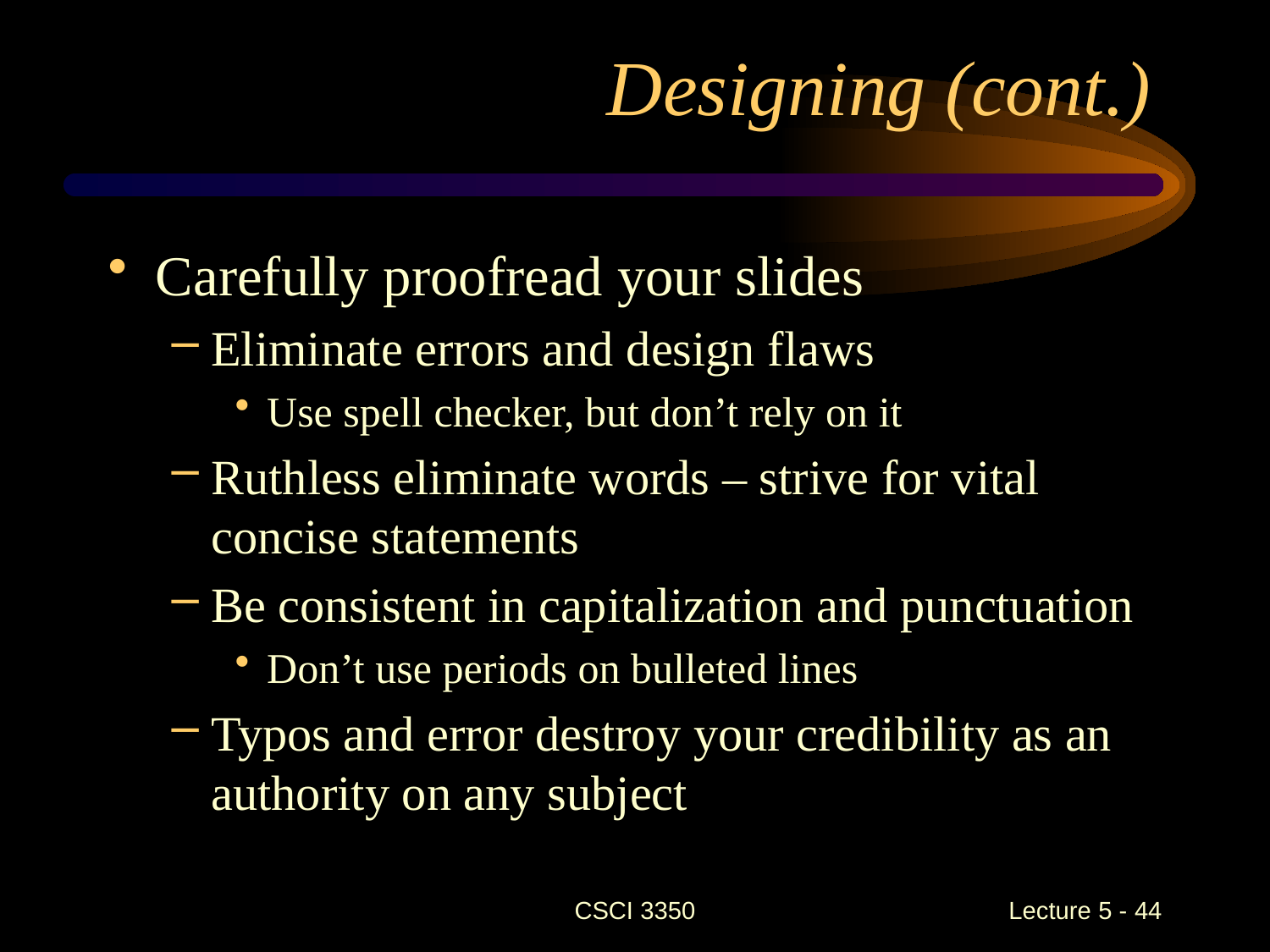

# Designing (cont.)
Carefully proofread your slides
Eliminate errors and design flaws
Use spell checker, but don’t rely on it
Ruthless eliminate words – strive for vital concise statements
Be consistent in capitalization and punctuation
Don’t use periods on bulleted lines
Typos and error destroy your credibility as an authority on any subject

CSCI 3350
 Lecture 5 - 44